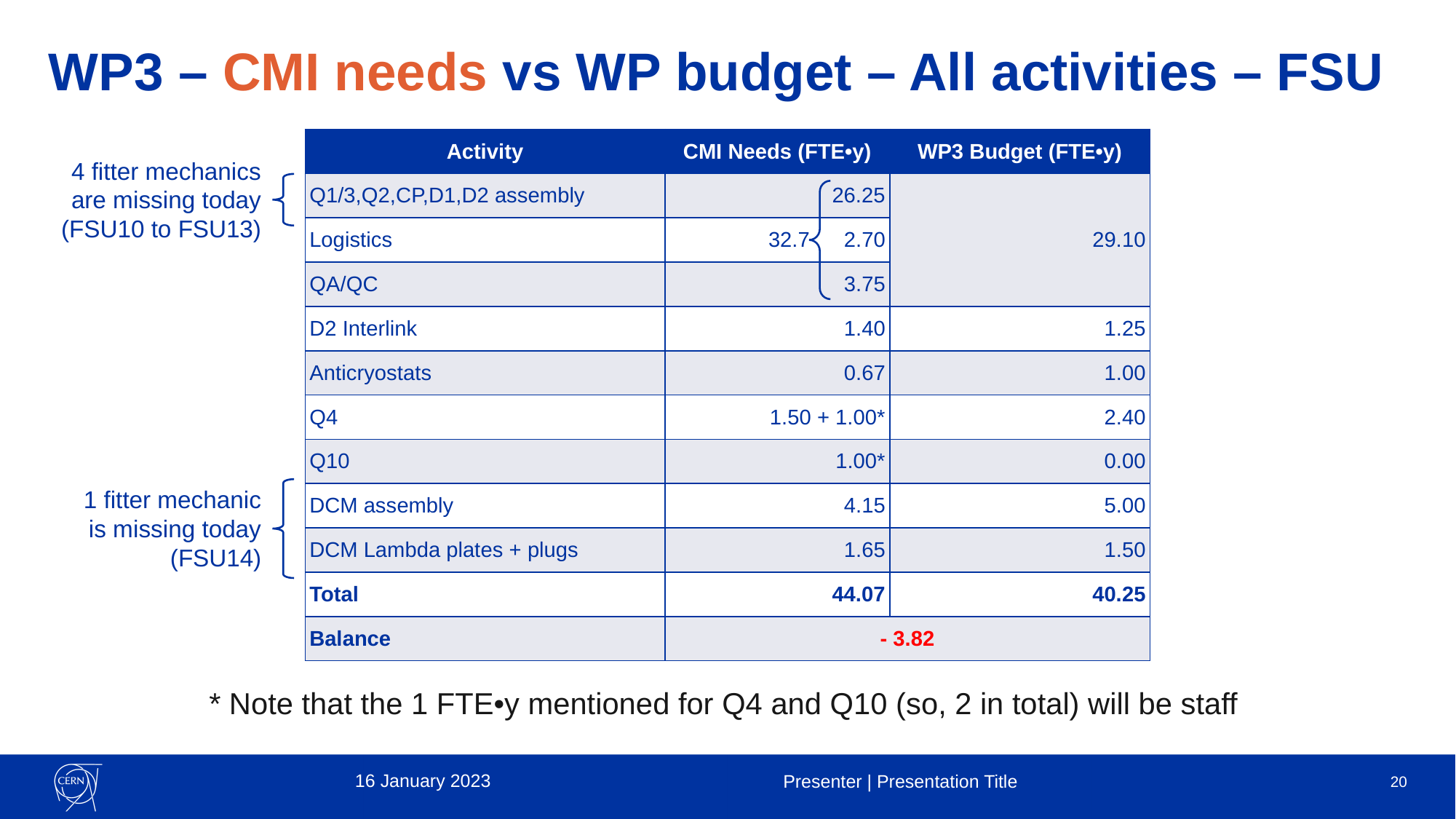

# WP3 – CMI needs vs WP budget – All activities – FSU
| Activity | CMI Needs (FTE•y) | WP3 Budget (FTE•y) |
| --- | --- | --- |
| Q1/3,Q2,CP,D1,D2 assembly | 26.25 | 29.10 |
| Logistics | 2.70 |  |
| QA/QC | 3.75 |  |
| D2 Interlink | 1.40 | 1.25 |
| Anticryostats | 0.67 | 1.00 |
| Q4 | 1.50 + 1.00\* | 2.40 |
| Q10 | 1.00\* | 0.00 |
| DCM assembly | 4.15 | 5.00 |
| DCM Lambda plates + plugs | 1.65 | 1.50 |
| Total | 44.07 | 40.25 |
| Balance | - 3.82 |  |
4 fitter mechanics
are missing today (FSU10 to FSU13)

32.7

1 fitter mechanic
is missing today (FSU14)
* Note that the 1 FTE•y mentioned for Q4 and Q10 (so, 2 in total) will be staff
16 January 2023
Presenter | Presentation Title
20